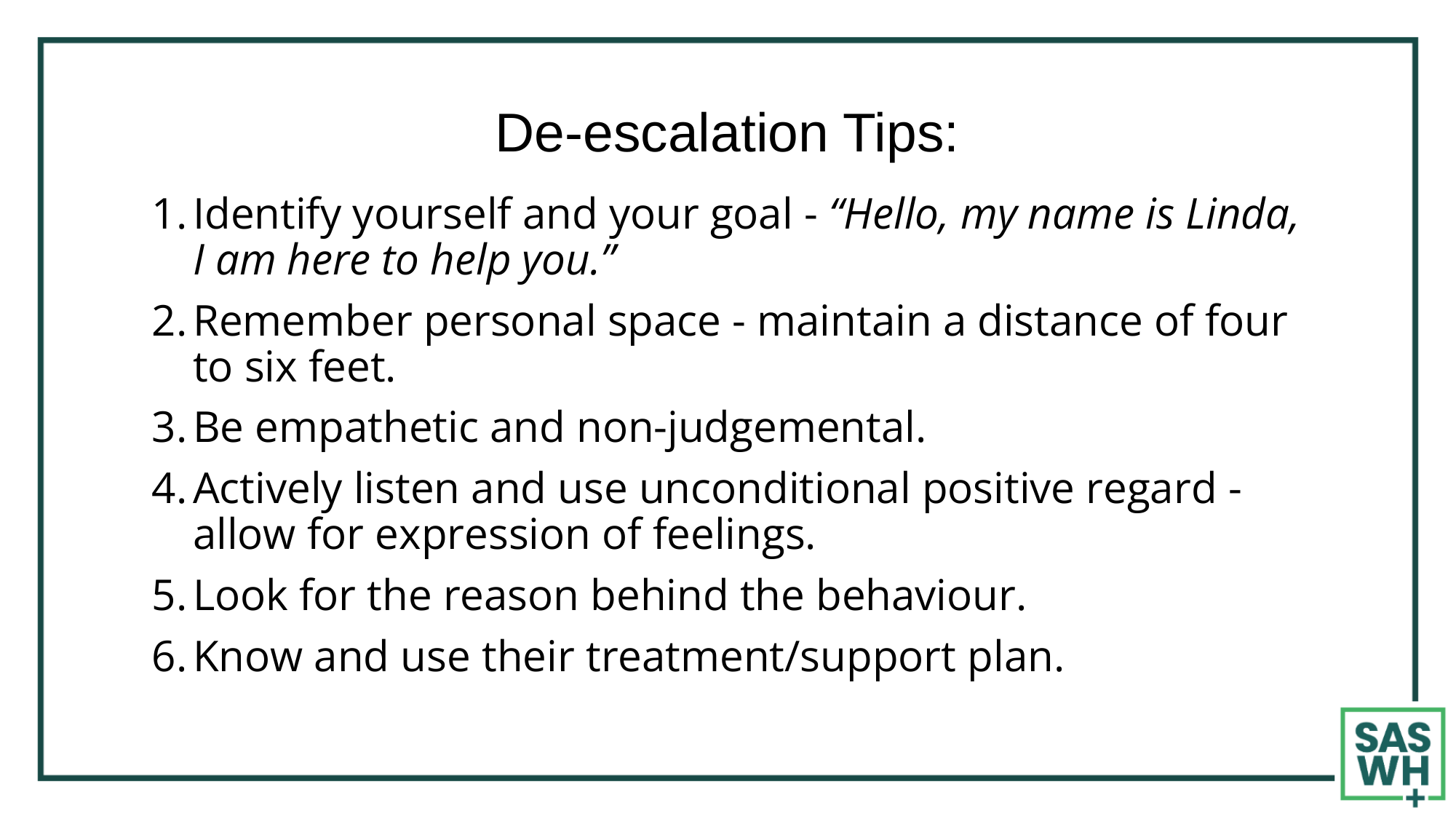

# De-escalation Tips:
Identify yourself and your goal - “Hello, my name is Linda, I am here to help you.”
Remember personal space - maintain a distance of four to six feet.
Be empathetic and non-judgemental.
Actively listen and use unconditional positive regard - allow for expression of feelings.
Look for the reason behind the behaviour.
Know and use their treatment/support plan.